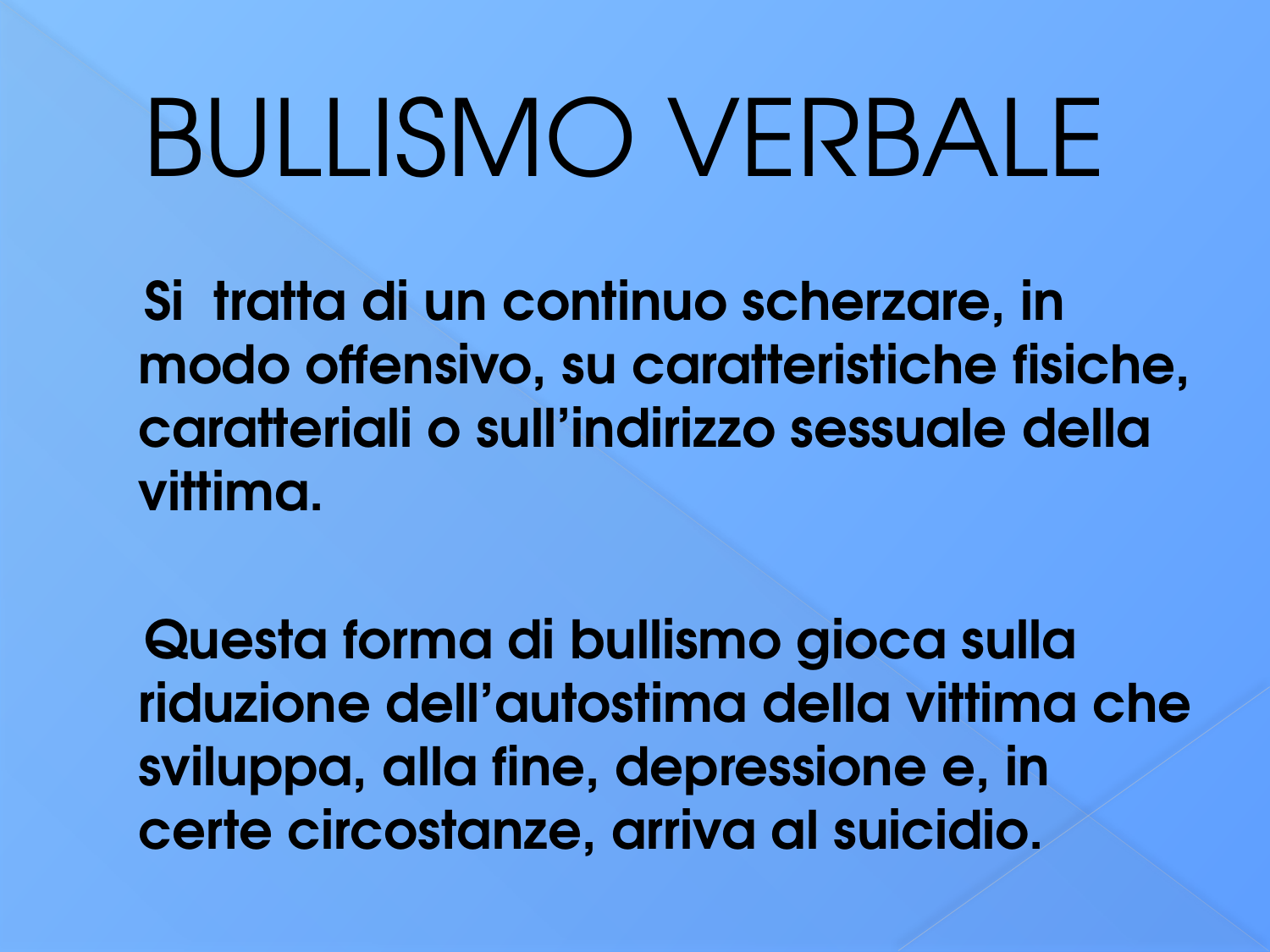

# BULLISMO VERBALE
    Si  tratta di un continuo scherzare, in modo offensivo, su caratteristiche fisiche, caratteriali o sull’indirizzo sessuale della vittima.

    Questa forma di bullismo gioca sulla riduzione dell’autostima della vittima che sviluppa, alla fine, depressione e, in certe circostanze, arriva al suicidio.